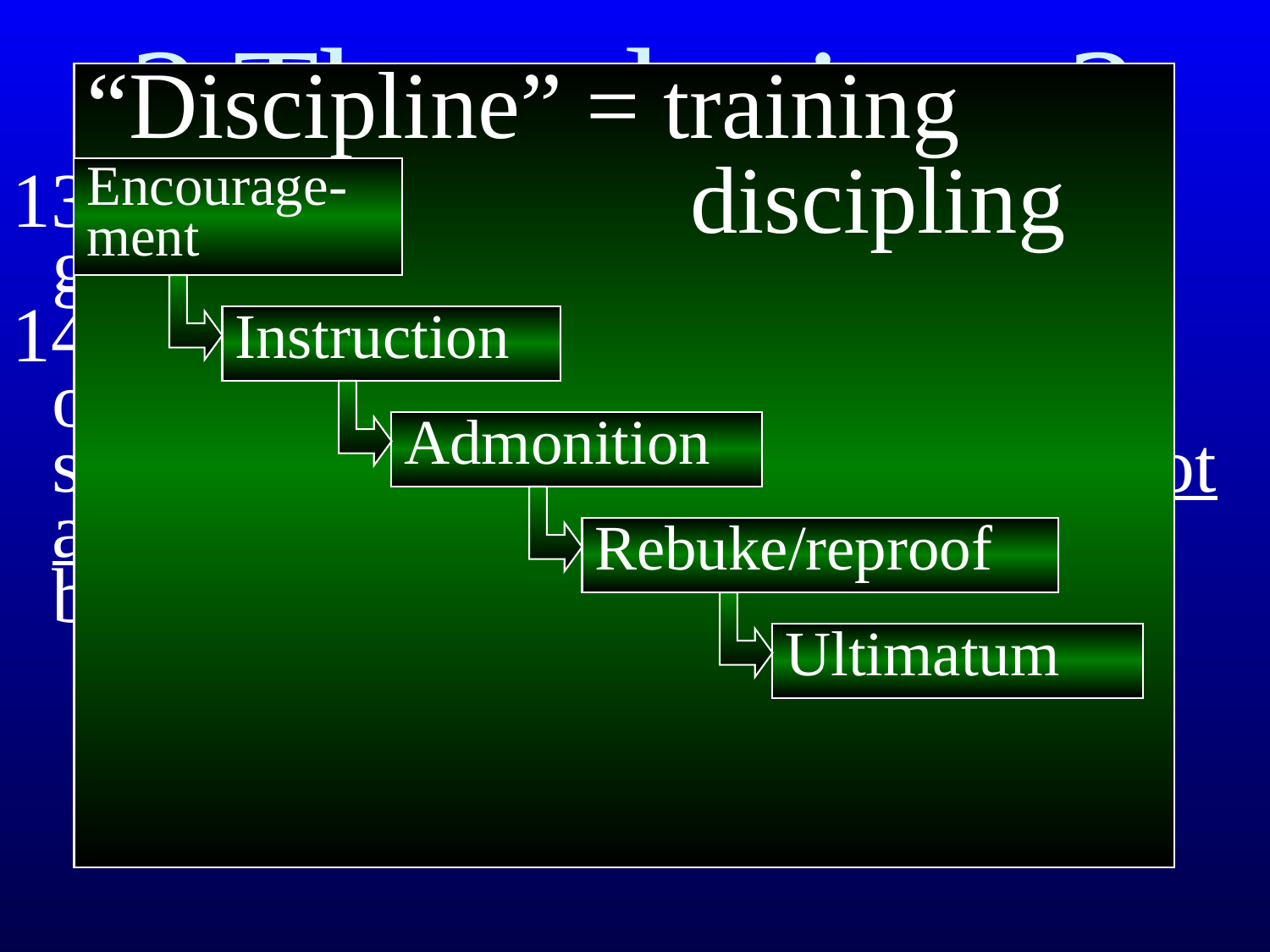

2 Thessalonians 3
“Discipline” = training
				    discipling
Encourage-ment
13 But as for you, ﻿﻿brethren, ﻿﻿do not grow weary of doing good.
14 If anyone does not obey our ﻿﻿instruction ﻿﻿﻿﻿in this letter, take special note of that person ﻿﻿﻿﻿and do not associate with him, so that he will be ﻿﻿put to shame.

Instruction

Admonition

Rebuke/reproof

Ultimatum